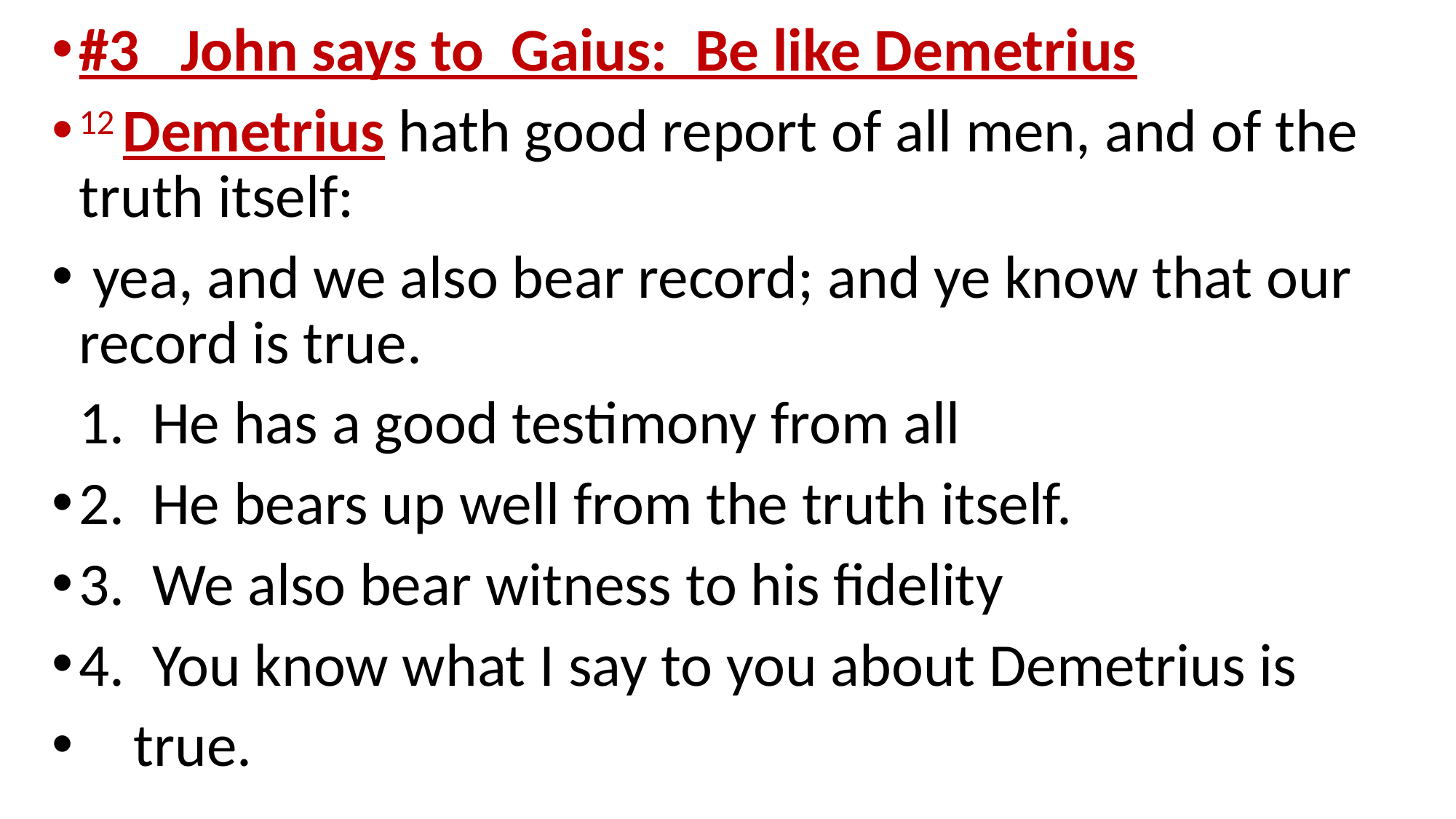

#3   John says to  Gaius:  Be like Demetrius
12 Demetrius hath good report of all men, and of the truth itself:
 yea, and we also bear record; and ye know that our record is true.
  1.  He has a good testimony from all
2.  He bears up well from the truth itself.
3.  We also bear witness to his fidelity
4.  You know what I say to you about Demetrius is
    true.